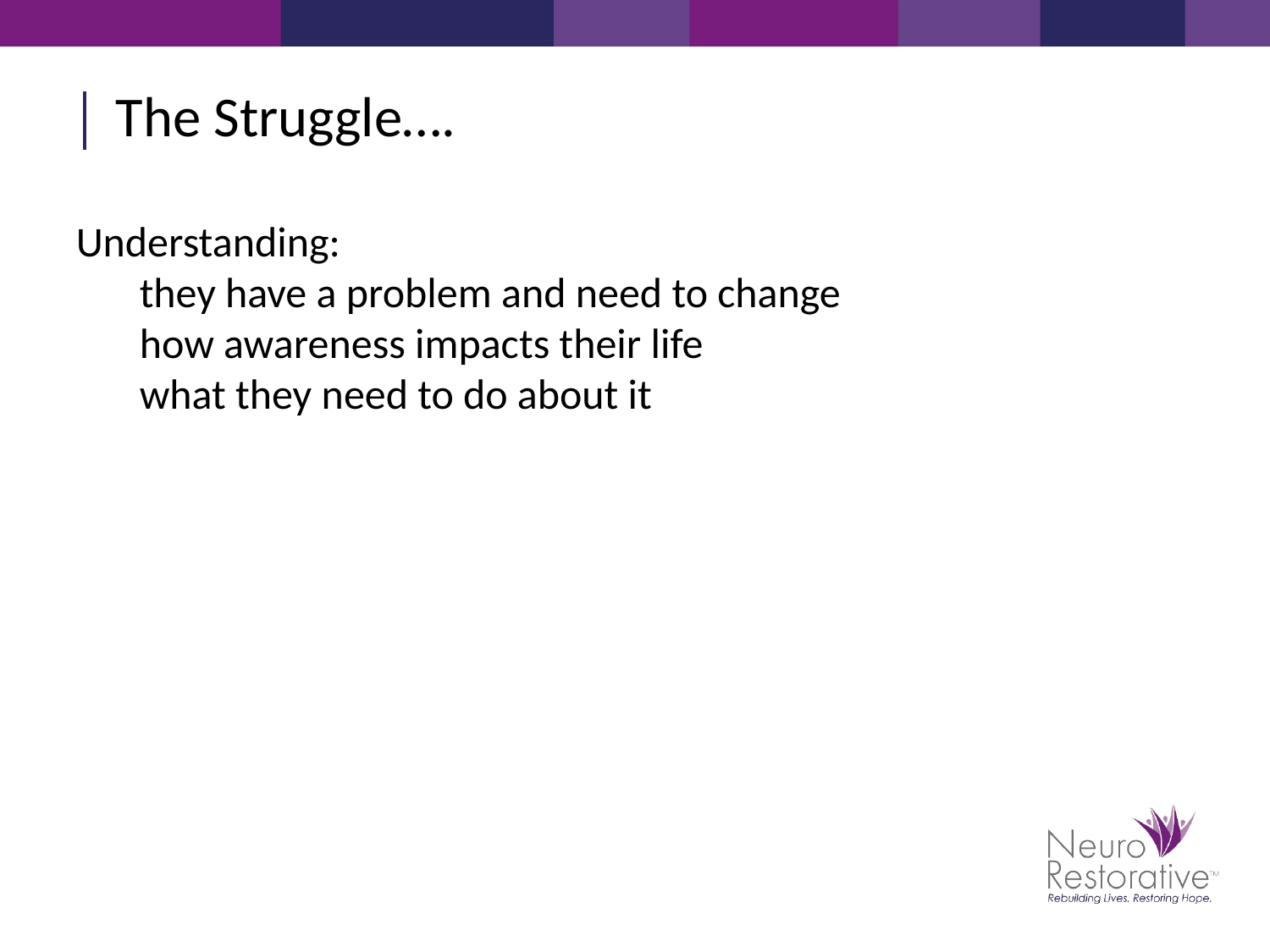

The Struggle….

Understanding:
they have a problem and need to change
how awareness impacts their life
what they need to do about it